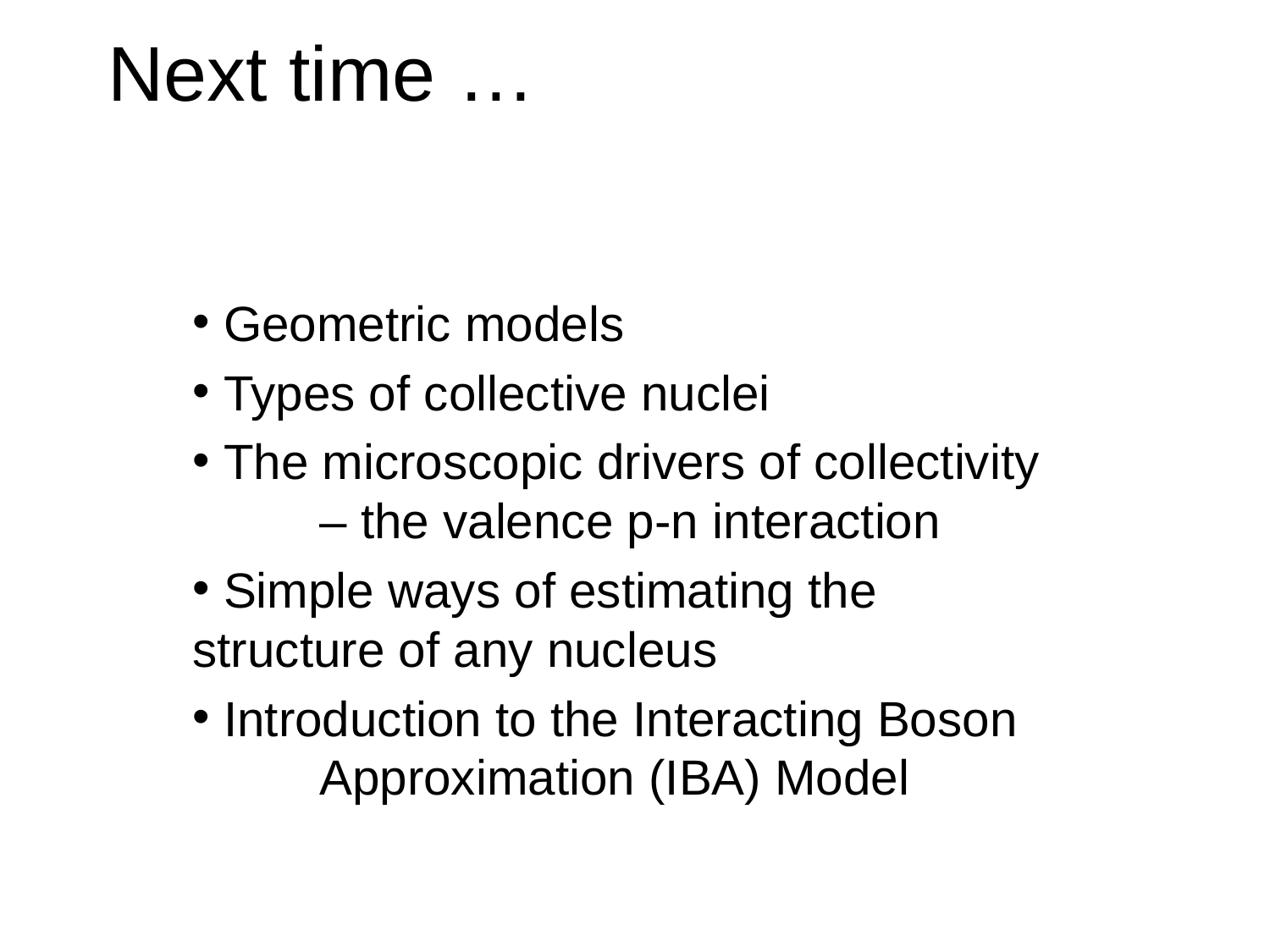

# Next time …
 Geometric models
 Types of collective nuclei
 The microscopic drivers of collectivity 	– the valence p-n interaction
 Simple ways of estimating the 	structure of any nucleus
 Introduction to the Interacting Boson 	Approximation (IBA) Model